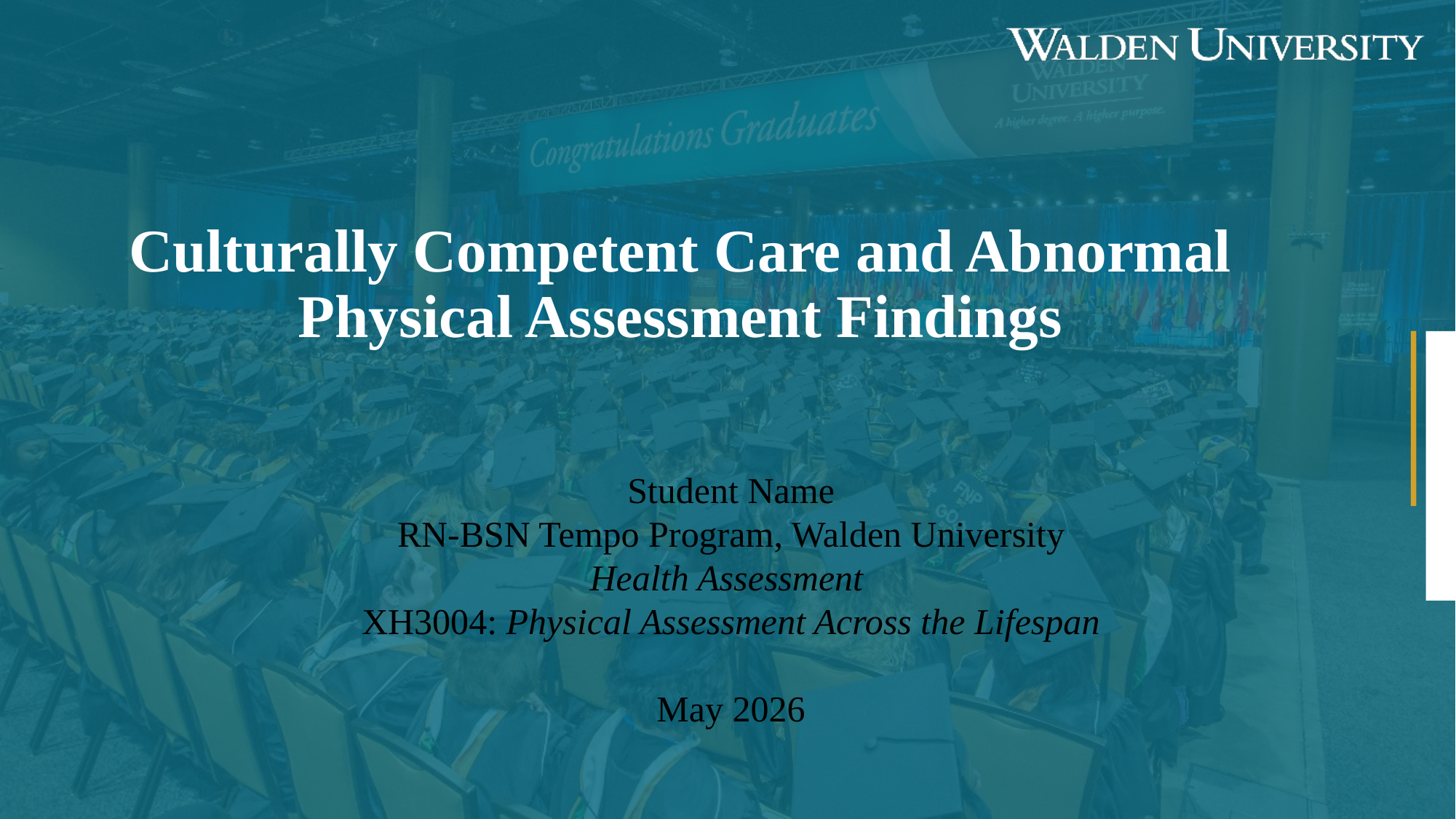

# Culturally Competent Care and Abnormal Physical Assessment Findings
Student Name
RN-BSN Tempo Program, Walden University
 Health Assessment
XH3004: Physical Assessment Across the Lifespan

May 2026